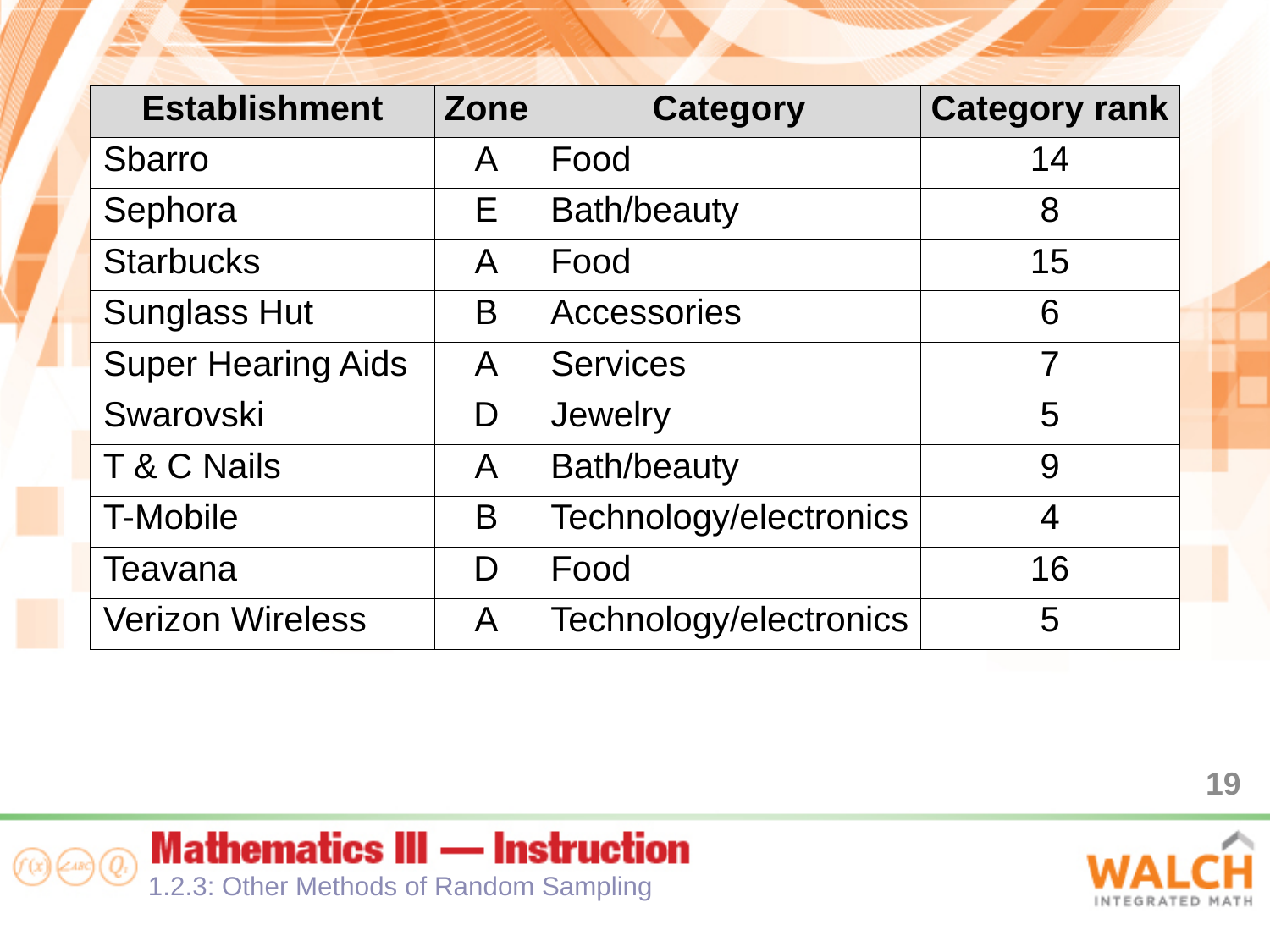

| Establishment | Zone | Category | Category rank |
| --- | --- | --- | --- |
| Sbarro | A | Food | 14 |
| Sephora | E | Bath/beauty | 8 |
| Starbucks | A | Food | 15 |
| Sunglass Hut | B | Accessories | 6 |
| Super Hearing Aids | A | Services | 7 |
| Swarovski | D | Jewelry | 5 |
| T & C Nails | A | Bath/beauty | 9 |
| T-Mobile | B | Technology/electronics | 4 |
| Teavana | D | Food | 16 |
| Verizon Wireless | A | Technology/electronics | 5 |
19
1.2.3: Other Methods of Random Sampling